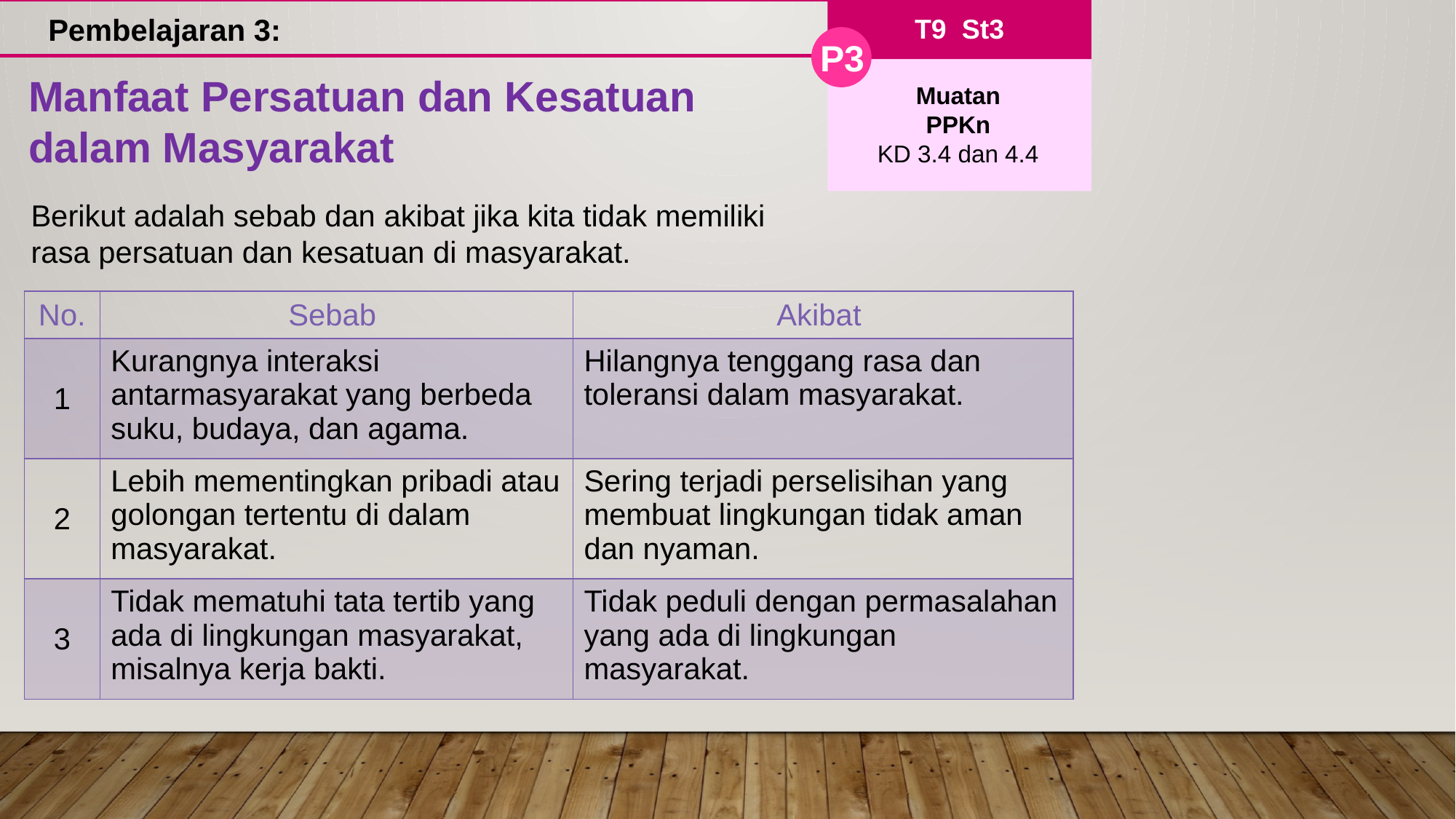

Pembelajaran 3:
T9  St3

P3

Muatan
PPKn
KD 3.4 dan 4.4
Manfaat Persatuan dan Kesatuan dalam Masyarakat
Berikut adalah sebab dan akibat jika kita tidak memiliki rasa persatuan dan kesatuan di masyarakat.
| No. | Sebab | Akibat |
| --- | --- | --- |
| 1 | Kurangnya interaksi antarmasyarakat yang berbeda suku, budaya, dan agama. | Hilangnya tenggang rasa dan toleransi dalam masyarakat. |
| 2 | Lebih mementingkan pribadi atau golongan tertentu di dalam masyarakat. | Sering terjadi perselisihan yang membuat lingkungan tidak aman dan nyaman. |
| 3 | Tidak mematuhi tata tertib yang ada di lingkungan masyarakat, misalnya kerja bakti. | Tidak peduli dengan permasalahan yang ada di lingkungan masyarakat. |